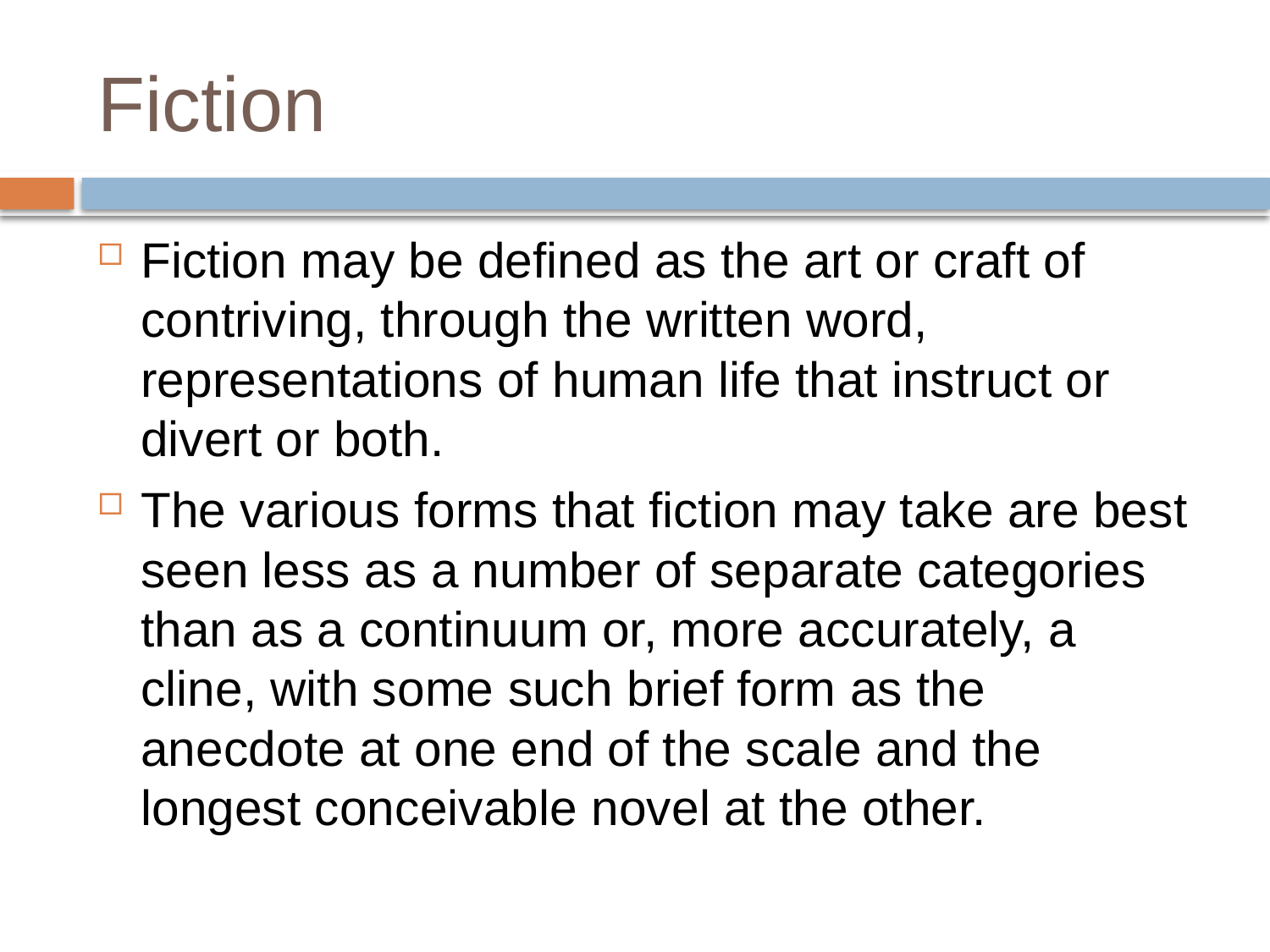

# Fiction
Fiction may be defined as the art or craft of contriving, through the written word, representations of human life that instruct or divert or both.
The various forms that fiction may take are best seen less as a number of separate categories than as a continuum or, more accurately, a cline, with some such brief form as the anecdote at one end of the scale and the longest conceivable novel at the other.